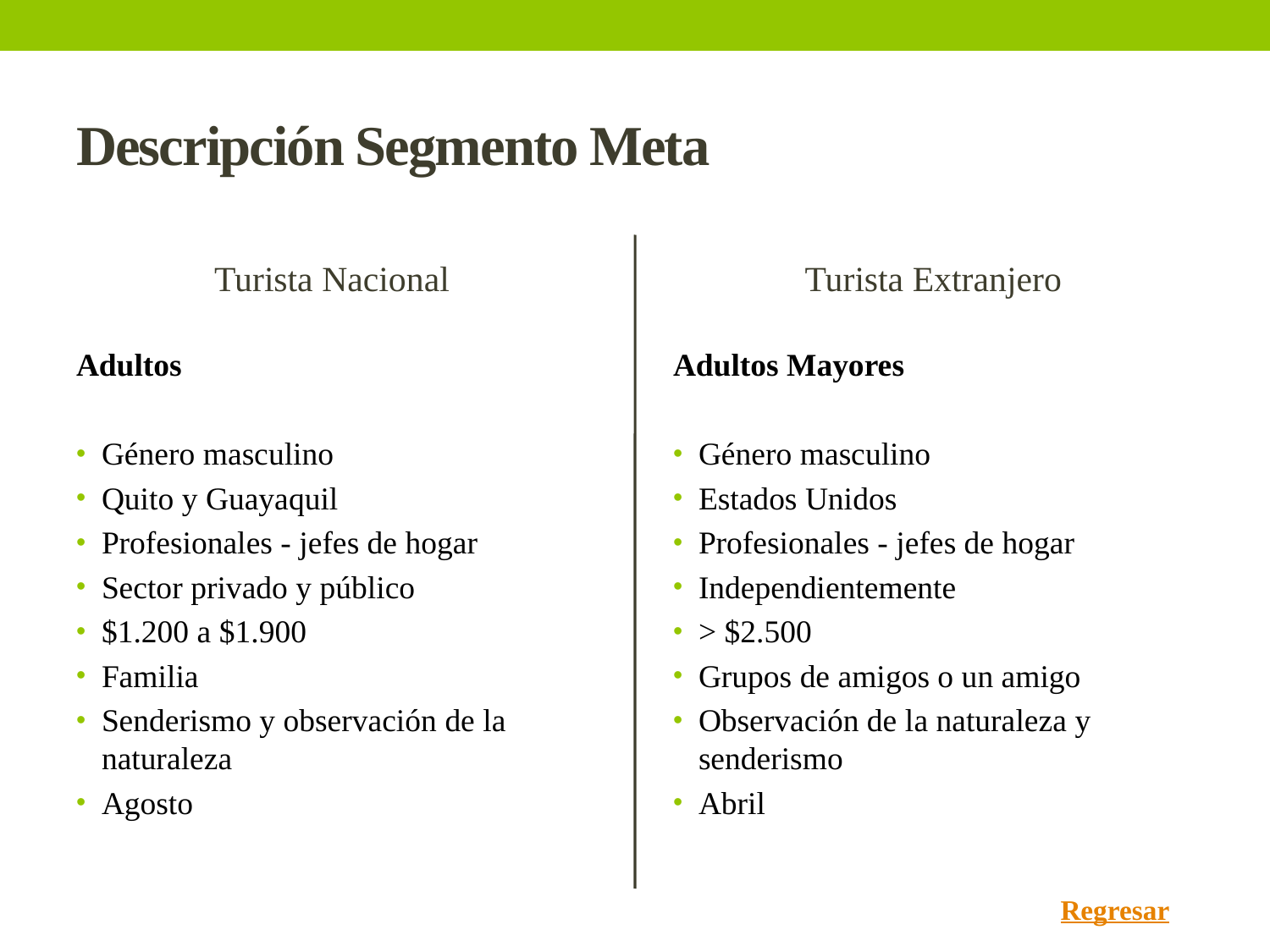

# Descripción Segmento Meta
Turista Nacional
Turista Extranjero
Adultos

Género masculino
Quito y Guayaquil
Profesionales - jefes de hogar
Sector privado y público
$1.200 a $1.900
Familia
Senderismo y observación de la naturaleza
Agosto
Adultos Mayores

Género masculino
Estados Unidos
Profesionales - jefes de hogar
Independientemente
> $2.500
Grupos de amigos o un amigo
Observación de la naturaleza y senderismo
Abril
Regresar